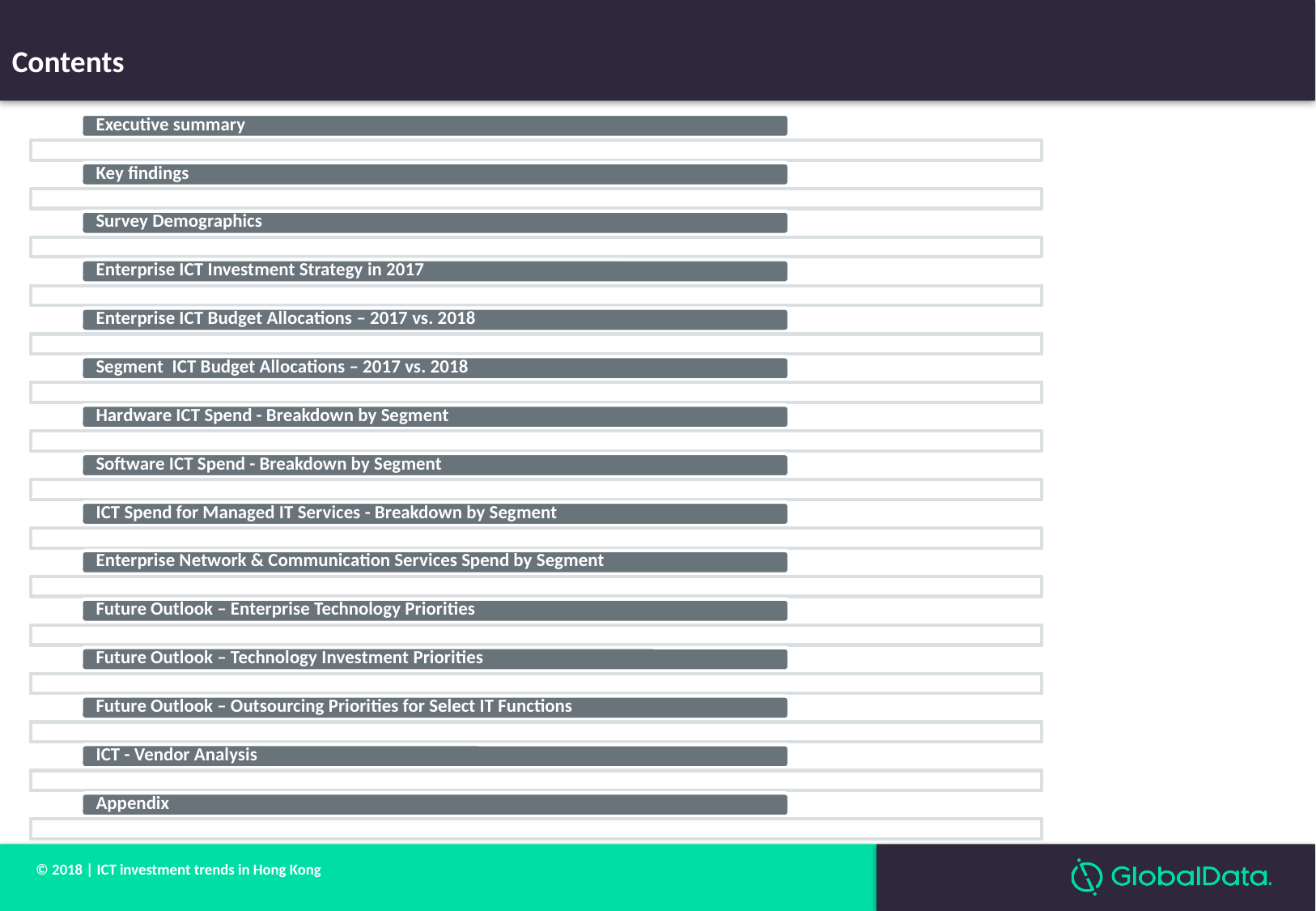

# Contents
Executive summary
Enterprise ICT Investment Strategy in 2017
Segment  ICT Budget Allocations – 2017 vs. 2018
Future Outlook – Enterprise Technology Priorities
Future Outlook – Technology Investment Priorities
Key findings
Survey Demographics
Enterprise Network & Communication Services Spend by Segment
ICT Spend for Managed IT Services - Breakdown by Segment
Software ICT Spend - Breakdown by Segment
Hardware ICT Spend - Breakdown by Segment
Future Outlook – Outsourcing Priorities for Select IT Functions
ICT - Vendor Analysis
Appendix
Enterprise ICT Budget Allocations – 2017 vs. 2018